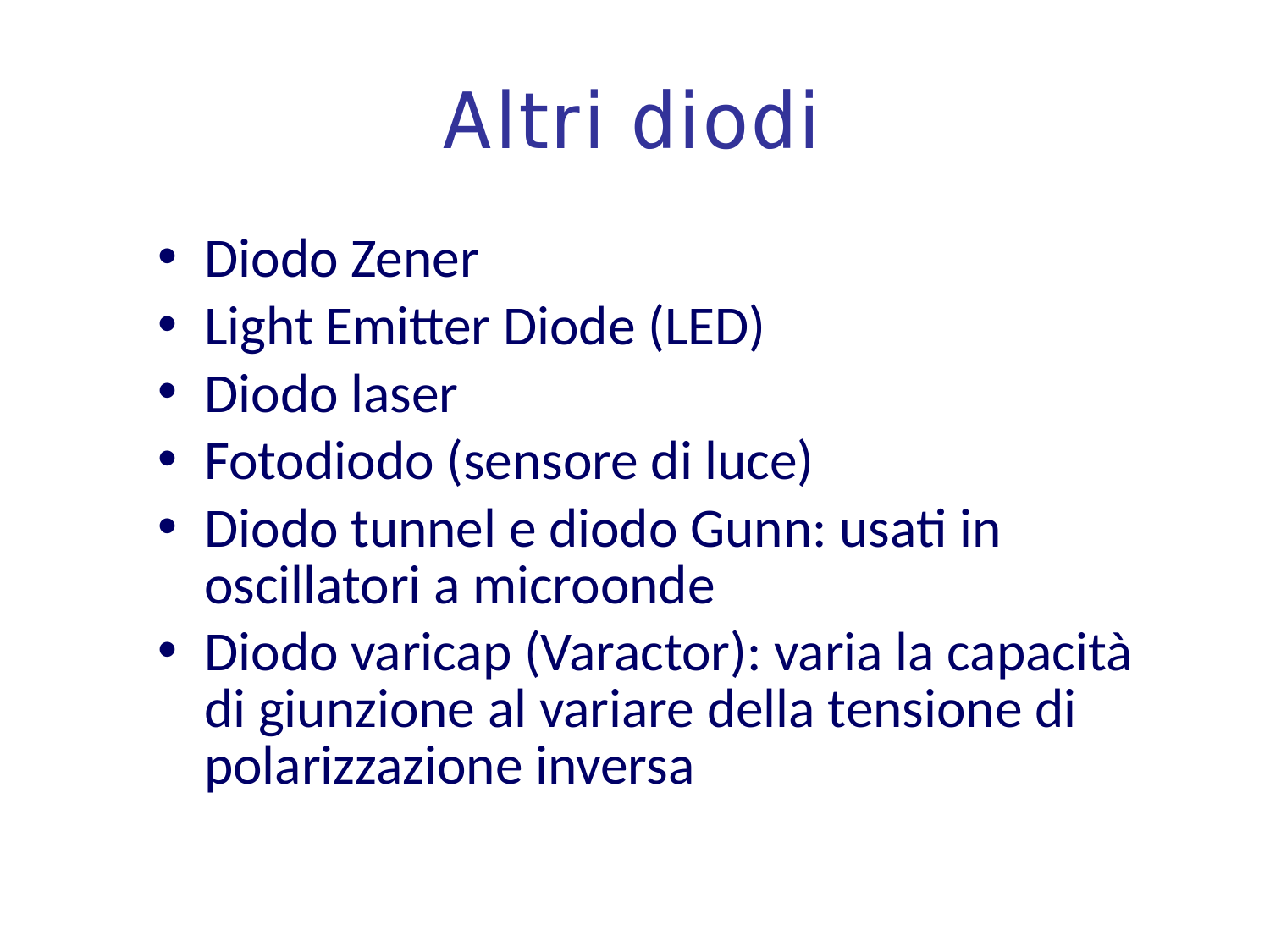

# Altri diodi
Diodo Zener
Light Emitter Diode (LED)
Diodo laser
Fotodiodo (sensore di luce)
Diodo tunnel e diodo Gunn: usati in oscillatori a microonde
Diodo varicap (Varactor): varia la capacità di giunzione al variare della tensione di polarizzazione inversa